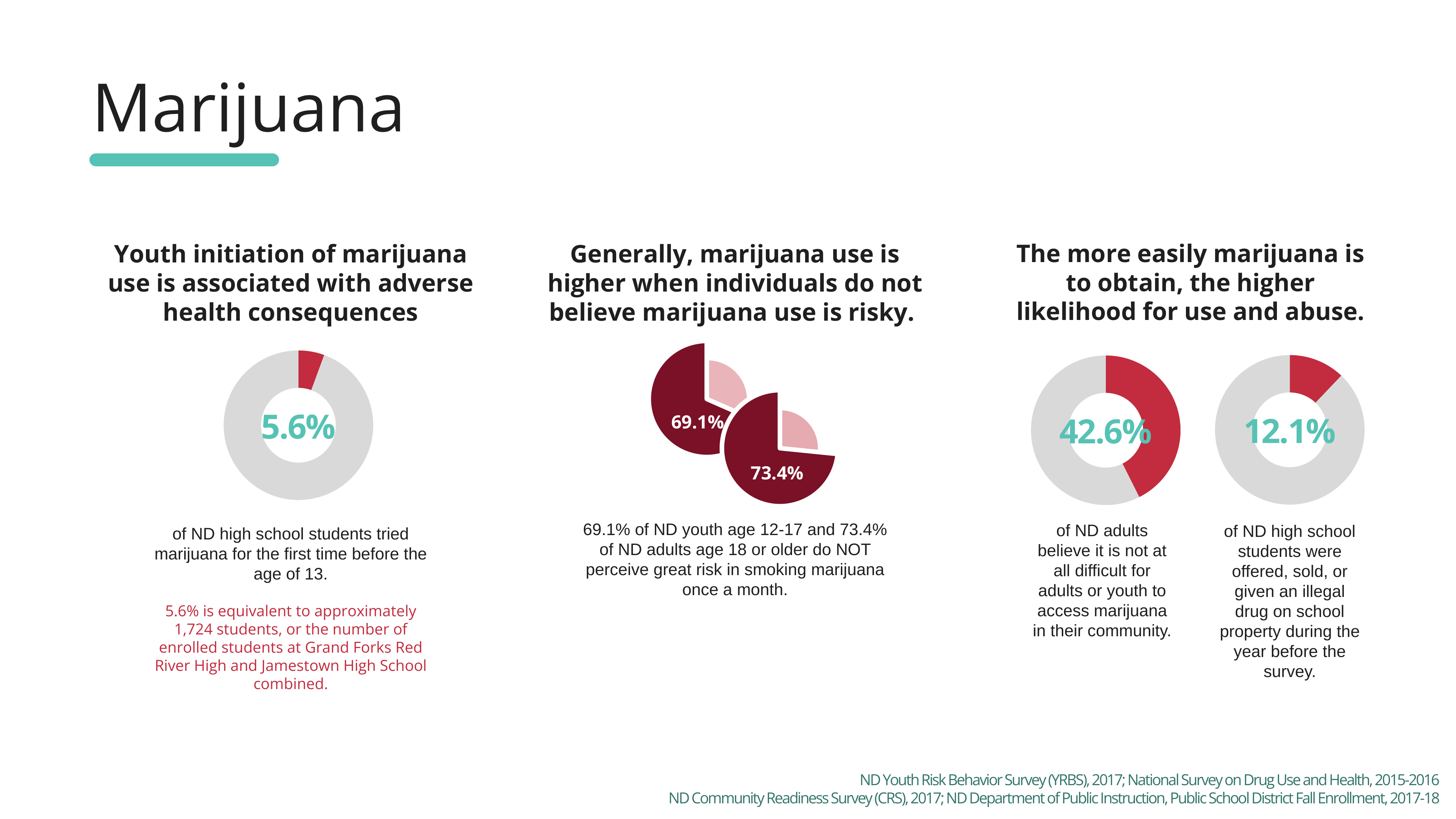

Marijuana

The more easily marijuana is to obtain, the higher likelihood for use and abuse.
Youth initiation of marijuana use is associated with adverse health consequences
Generally, marijuana use is higher when individuals do not believe marijuana use is risky.

### Chart

| Category | Sales |
|---|---|
| 1st Qtr | 31.9 |
| 2nd Qtr | 69.1 |

### Chart

| Category | Sales |
|---|---|
| 1st Qtr | 5.6 |
| 2nd Qtr | 94.4 |
5.6%

### Chart

| Category | Sales |
|---|---|
| 1st Qtr | 12.1 |
| 2nd Qtr | 87.9 |
12.1%

### Chart

| Category | Sales |
|---|---|
| 1st Qtr | 42.6 |
| 2nd Qtr | 57.4 |
42.6%

### Chart

| Category | Sales |
|---|---|
| 1st Qtr | 26.6 |
| 2nd Qtr | 73.4 |
69.1%

73.4%
69.1% of ND youth age 12-17 and 73.4% of ND adults age 18 or older do NOT perceive great risk in smoking marijuana once a month.
of ND adults believe it is not at all difficult for adults or youth to access marijuana in their community.
of ND high school students were offered, sold, or given an illegal drug on school property during the year before the survey.

of ND high school students tried marijuana for the first time before the age of 13.

5.6% is equivalent to approximately 1,724 students, or the number of enrolled students at Grand Forks Red River High and Jamestown High School combined.
ND Youth Risk Behavior Survey (YRBS), 2017; National Survey on Drug Use and Health, 2015-2016
ND Community Readiness Survey (CRS), 2017; ND Department of Public Instruction, Public School District Fall Enrollment, 2017-18